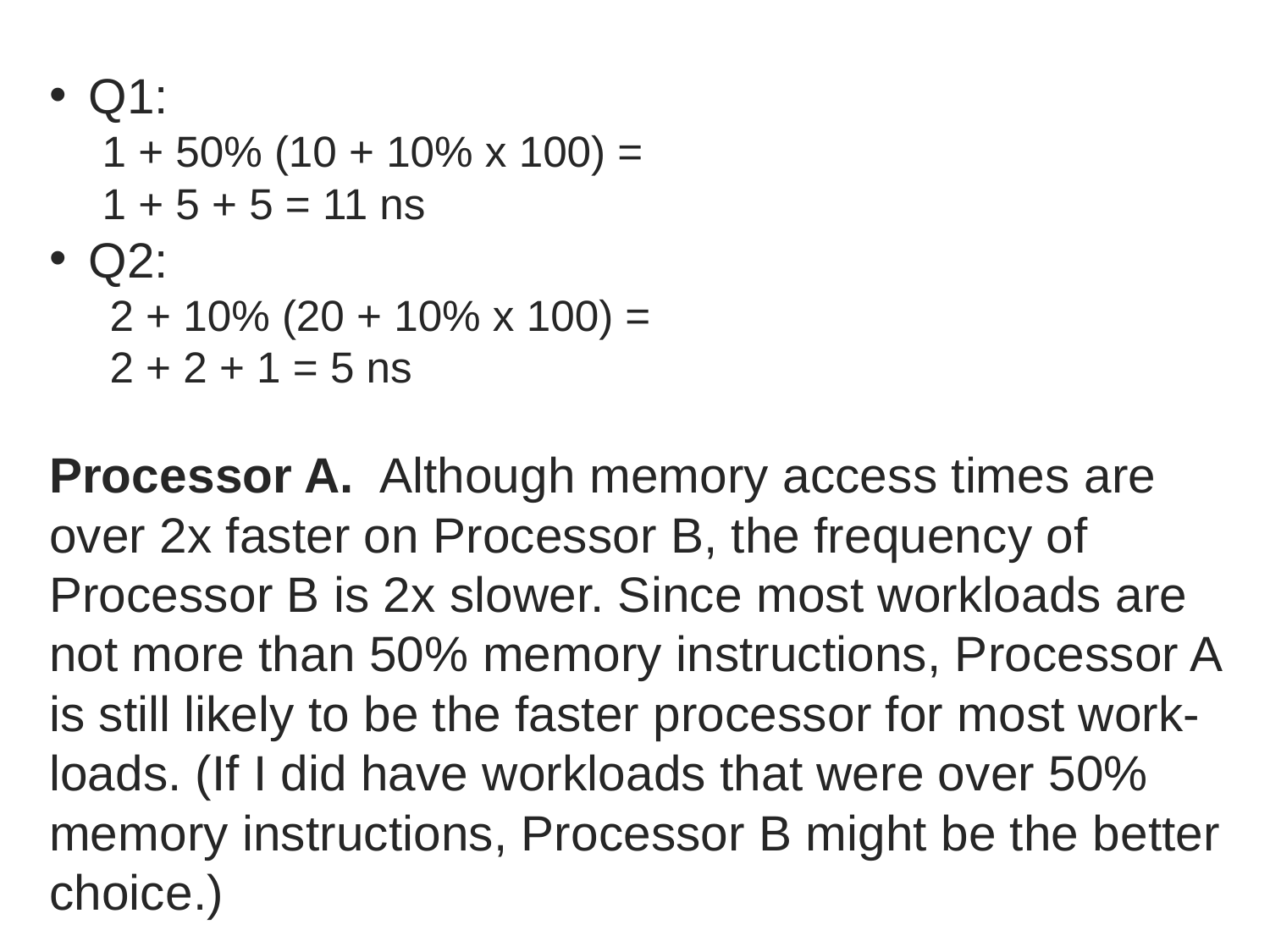

Q1:
1 + 50% (10 + 10% x 100) =
1 + 5 + 5 = 11 ns
Q2:
2 + 10% (20 + 10% x 100) =
2 + 2 + 1 = 5 ns

Processor A.  Although memory access times are over 2x faster on Processor B, the frequency of Processor B is 2x slower. Since most workloads are not more than 50% memory instructions, Processor A is still likely to be the faster processor for most work- loads. (If I did have workloads that were over 50% memory instructions, Processor B might be the better choice.)